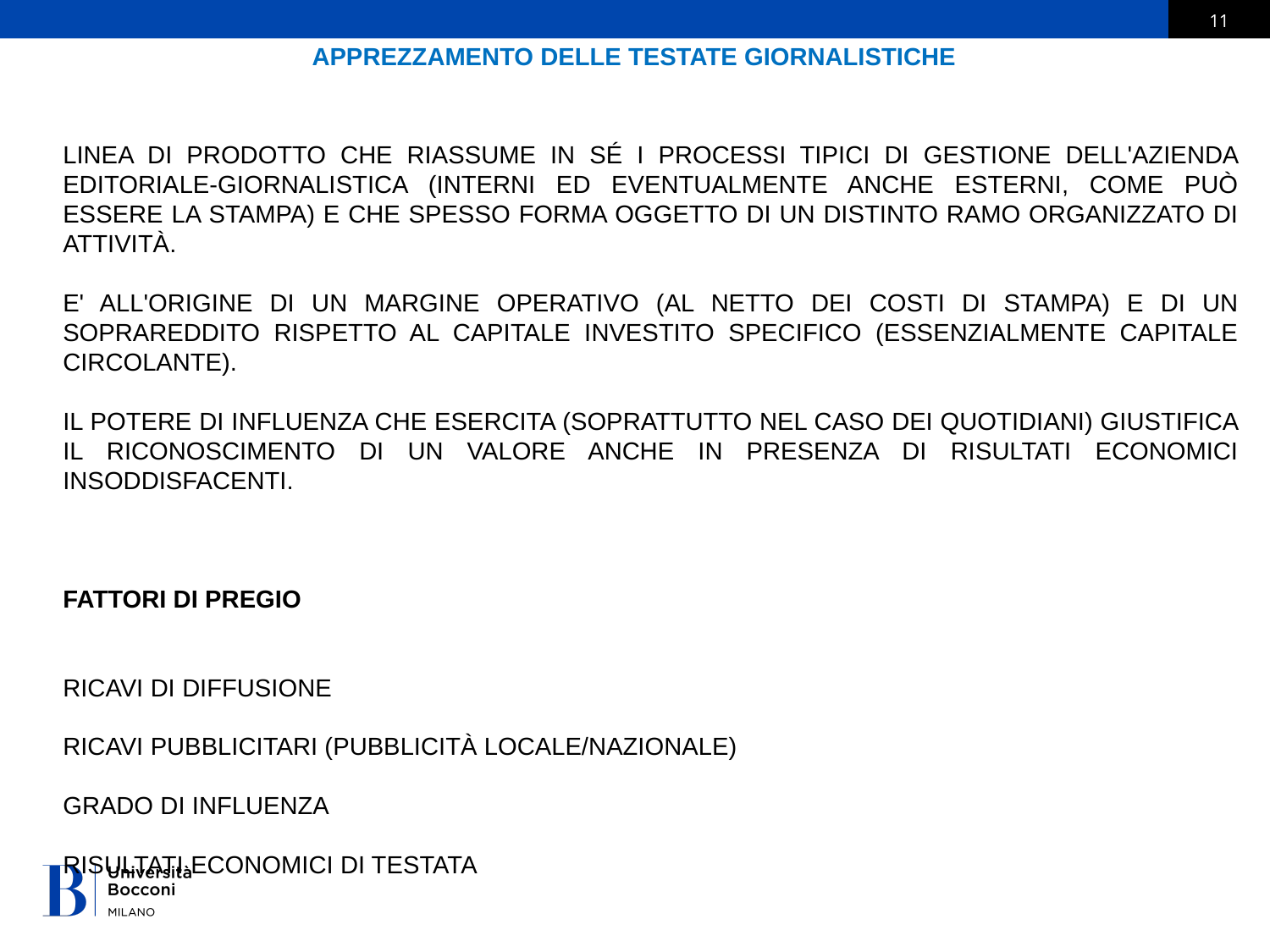

APPREZZAMENTO DELLE TESTATE GIORNALISTICHE
linea di prodotto che riassume in sé i processi tipici di gestione dell'azienda editoriale-giornalistica (interni ed eventualmente anche esterni, come può essere la stampa) e che spesso forma oggetto di un distinto ramo organizzato di attività.

e' all'origine di un margine operativo (al netto dei costi di stampa) e di un soprareddito rispetto al capitale investito specifico (essenzialmente capitale circolante).

Il potere di influenza che esercita (soprattutto nel caso dei quotidiani) giustifica il riconoscimento di un valore anche in presenza di risultati economici insoddisfacenti.

FATTORI DI PREGIO

ricavi di diffusione

ricavi pubblicitari (pubblicità locale/nazionale)

grado di influenza

risultati economici di testata